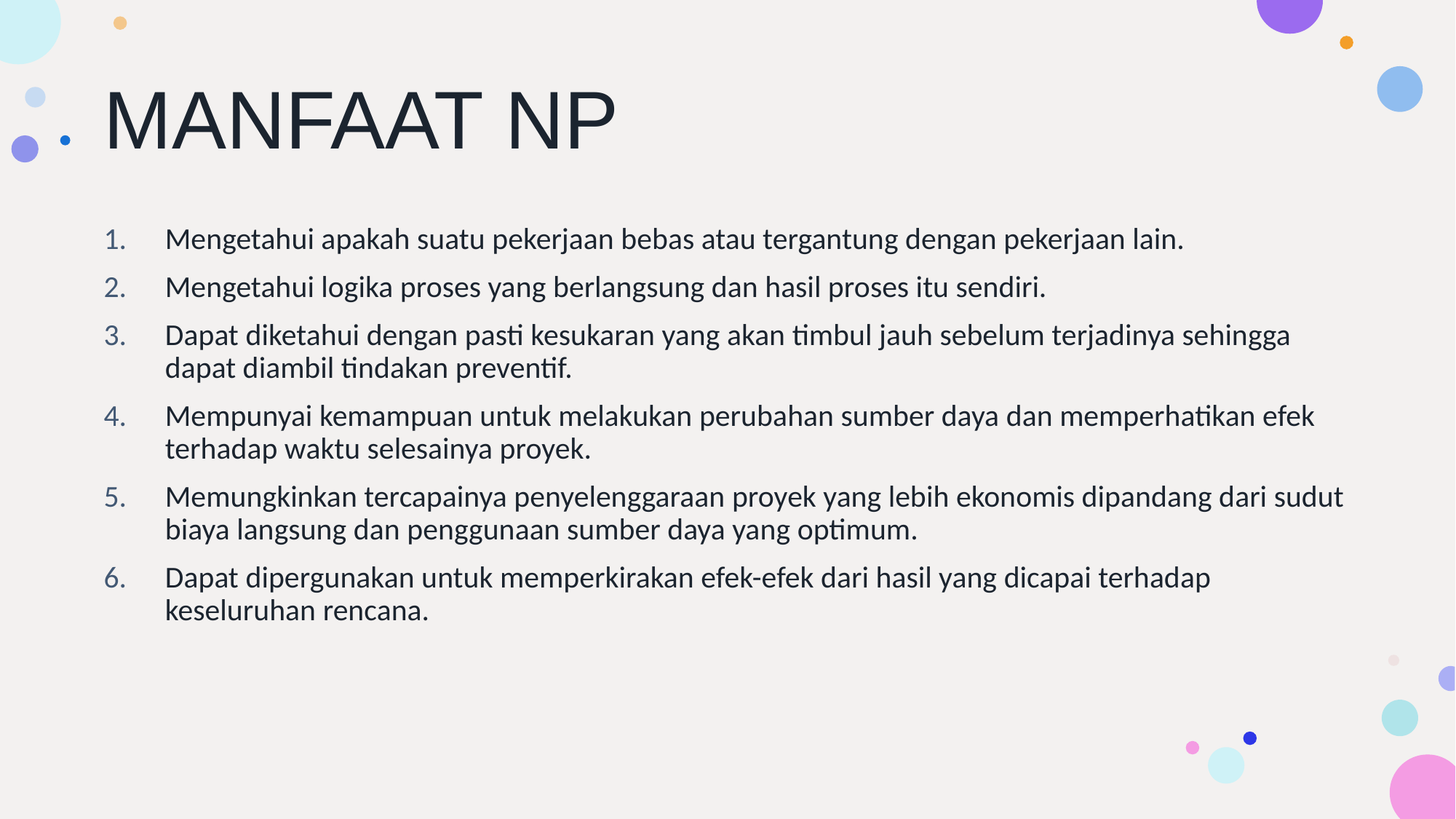

# MANFAAT NP
Mengetahui apakah suatu pekerjaan bebas atau tergantung dengan pekerjaan lain.
Mengetahui logika proses yang berlangsung dan hasil proses itu sendiri.
Dapat diketahui dengan pasti kesukaran yang akan timbul jauh sebelum terjadinya sehingga dapat diambil tindakan preventif.
Mempunyai kemampuan untuk melakukan perubahan sumber daya dan memperhatikan efek terhadap waktu selesainya proyek.
Memungkinkan tercapainya penyelenggaraan proyek yang lebih ekonomis dipandang dari sudut biaya langsung dan penggunaan sumber daya yang optimum.
Dapat dipergunakan untuk memperkirakan efek-efek dari hasil yang dicapai terhadap keseluruhan rencana.